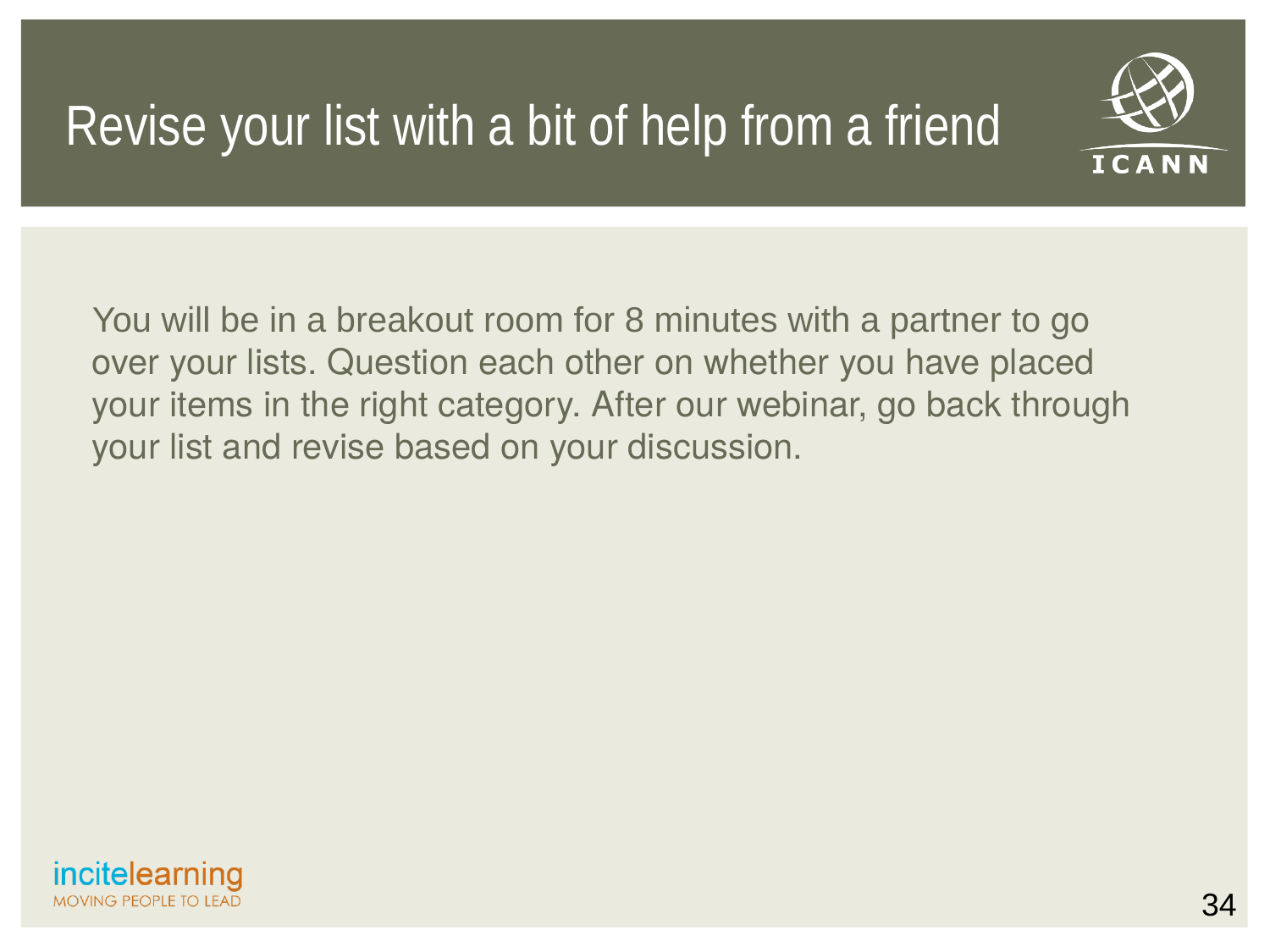

# Revise your list with a bit of help from a friend

You will be in a breakout room for 8 minutes with a partner to go over your lists. Question each other on whether you have placed your items in the right category. After our webinar, go back through your list and revise based on your discussion.

34